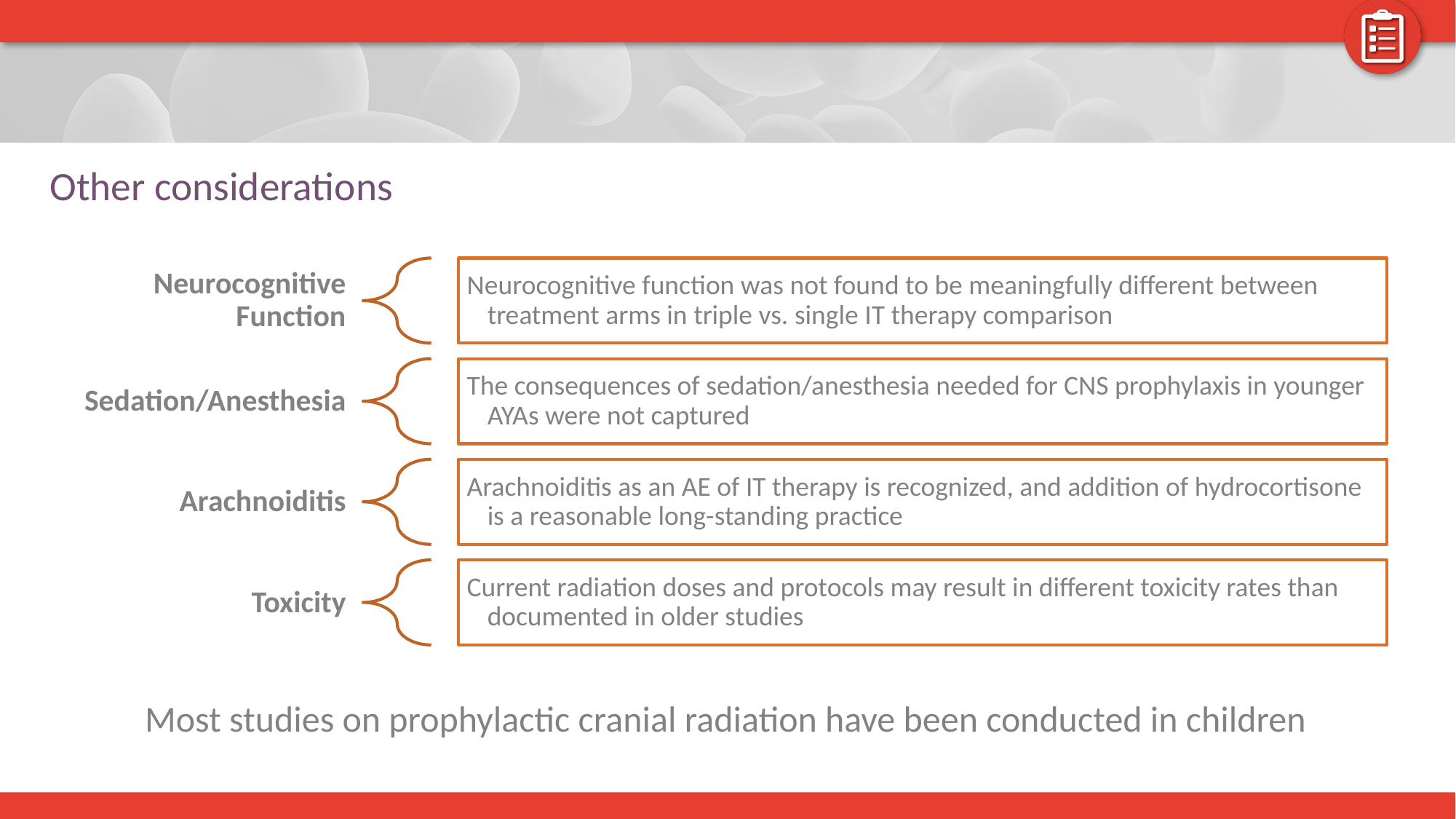

# Other considerations
Neurocognitive Function
Neurocognitive function was not found to be meaningfully different between treatment arms in triple vs. single IT therapy comparison
Sedation/Anesthesia
The consequences of sedation/anesthesia needed for CNS prophylaxis in younger AYAs were not captured
Arachnoiditis
Arachnoiditis as an AE of IT therapy is recognized, and addition of hydrocortisone is a reasonable long-standing practice
Toxicity
Current radiation doses and protocols may result in different toxicity rates than documented in older studies
Most studies on prophylactic cranial radiation have been conducted in children